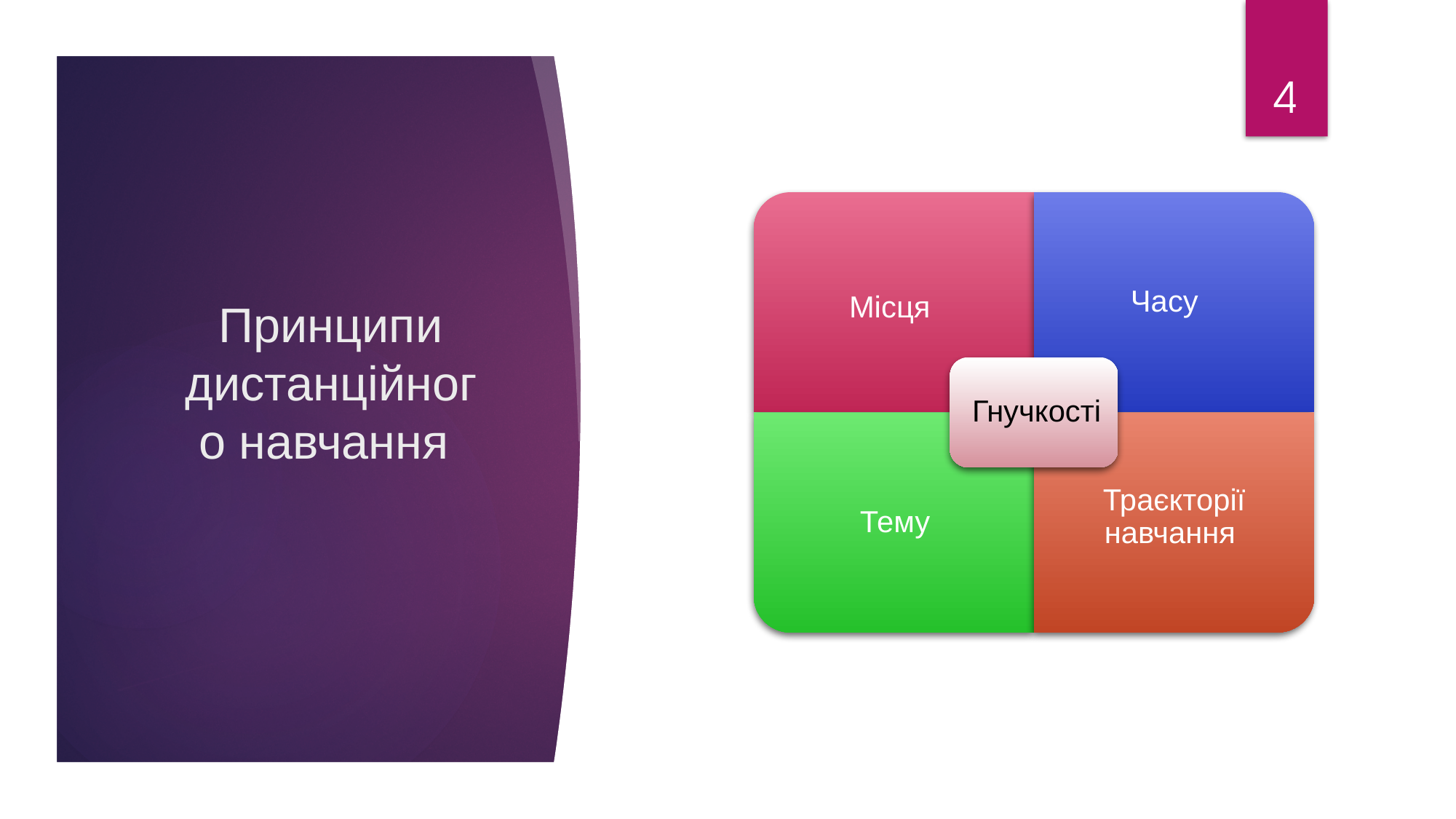

4
Місця
Часу
Тему
Траєкторії навчання
Гнучкості
# Принципи дистанційного навчання